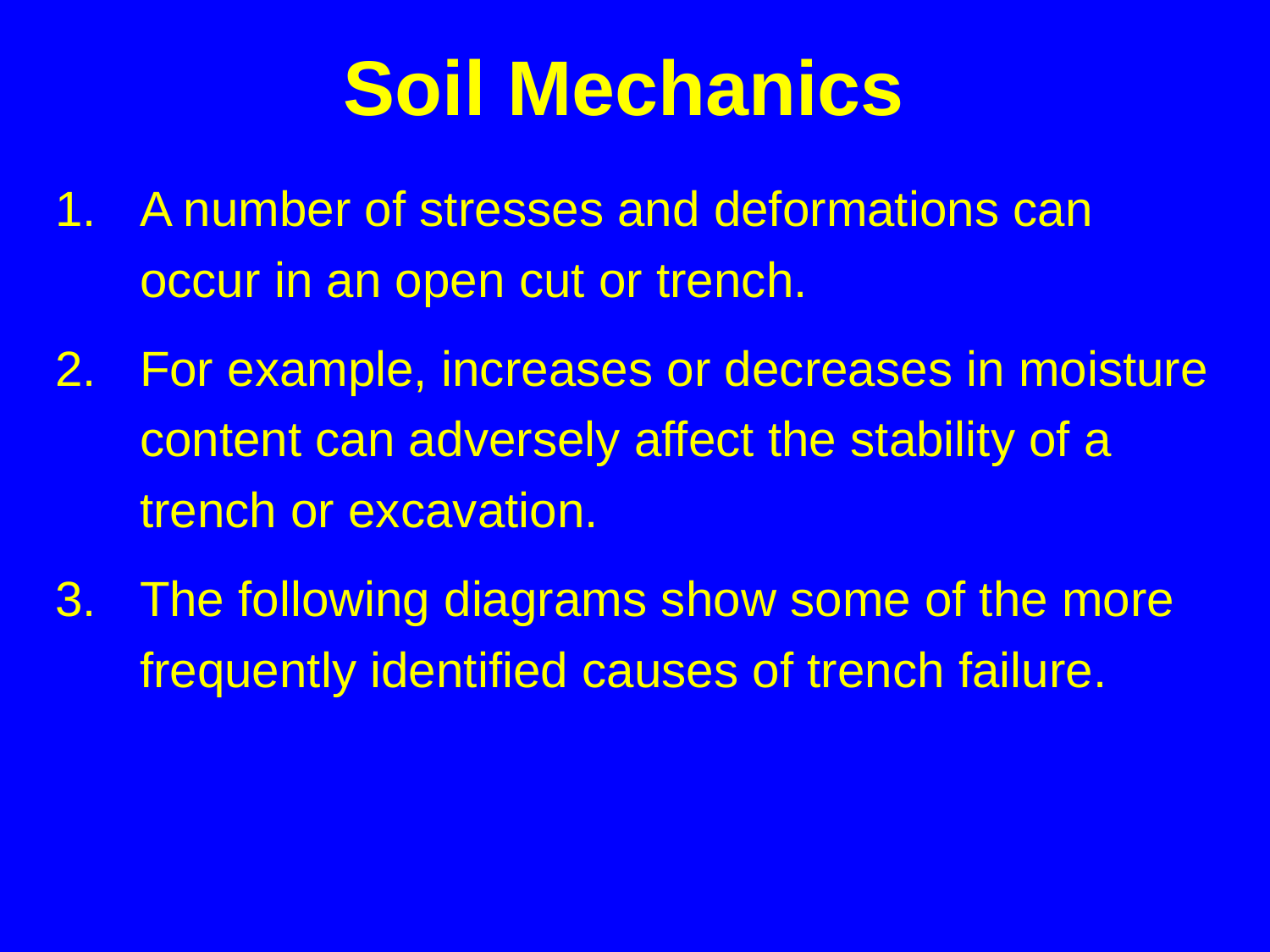

# Soil Mechanics
A number of stresses and deformations can occur in an open cut or trench.
For example, increases or decreases in moisture content can adversely affect the stability of a trench or excavation.
The following diagrams show some of the more frequently identified causes of trench failure.